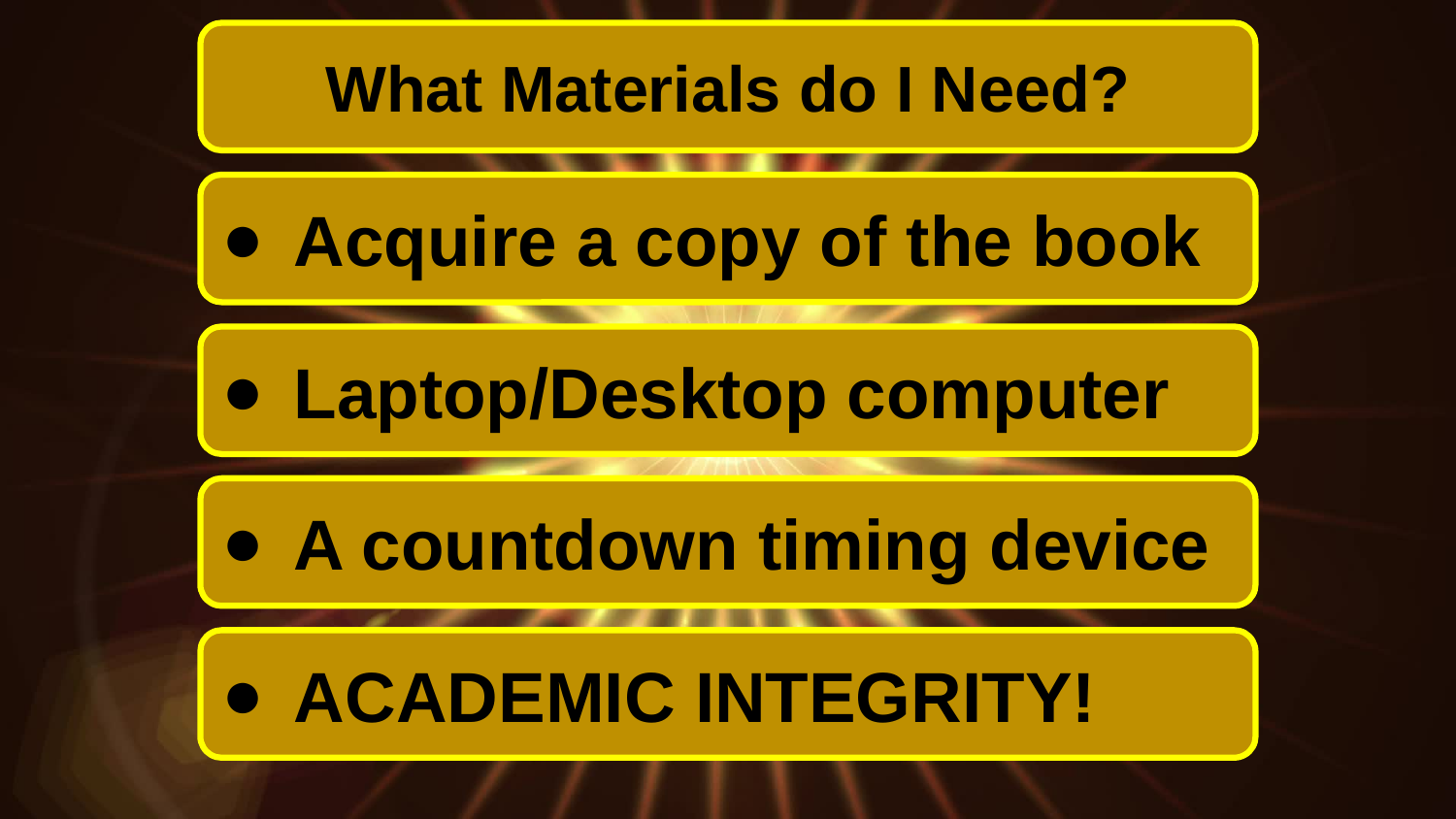

What Materials do I Need?
Acquire a copy of the book
Laptop/Desktop computer
A countdown timing device
ACADEMIC INTEGRITY!